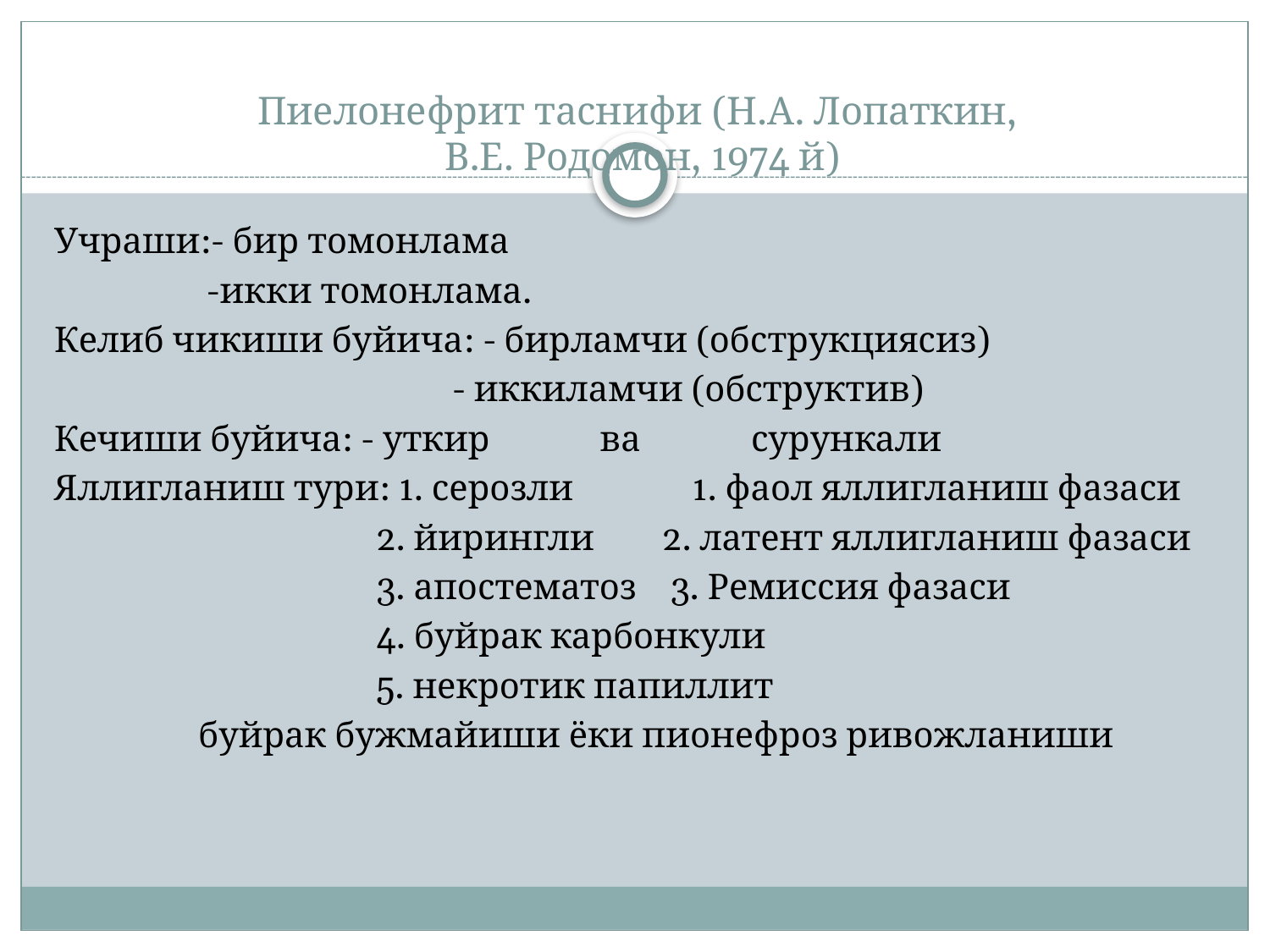

# Пиелонефрит таснифи (Н.А. Лопаткин, В.Е. Родомон, 1974 й)
Учраши:- бир томонлама
                  -икки томонлама.
Келиб чикиши буйича: - бирламчи (обструкциясиз)
                                               - иккиламчи (обструктив)
Кечиши буйича: - уткир             ва             сурункали
Яллигланиш тури: 1. серозли              1. фаол яллигланиш фазаси
                                      2. йирингли        2. латент яллигланиш фазаси
                                      3. апостематоз    3. Ремиссия фазаси
                                      4. буйрак карбонкули
                                      5. некротик папиллит
                 буйрак бужмайиши ёки пионефроз ривожланиши